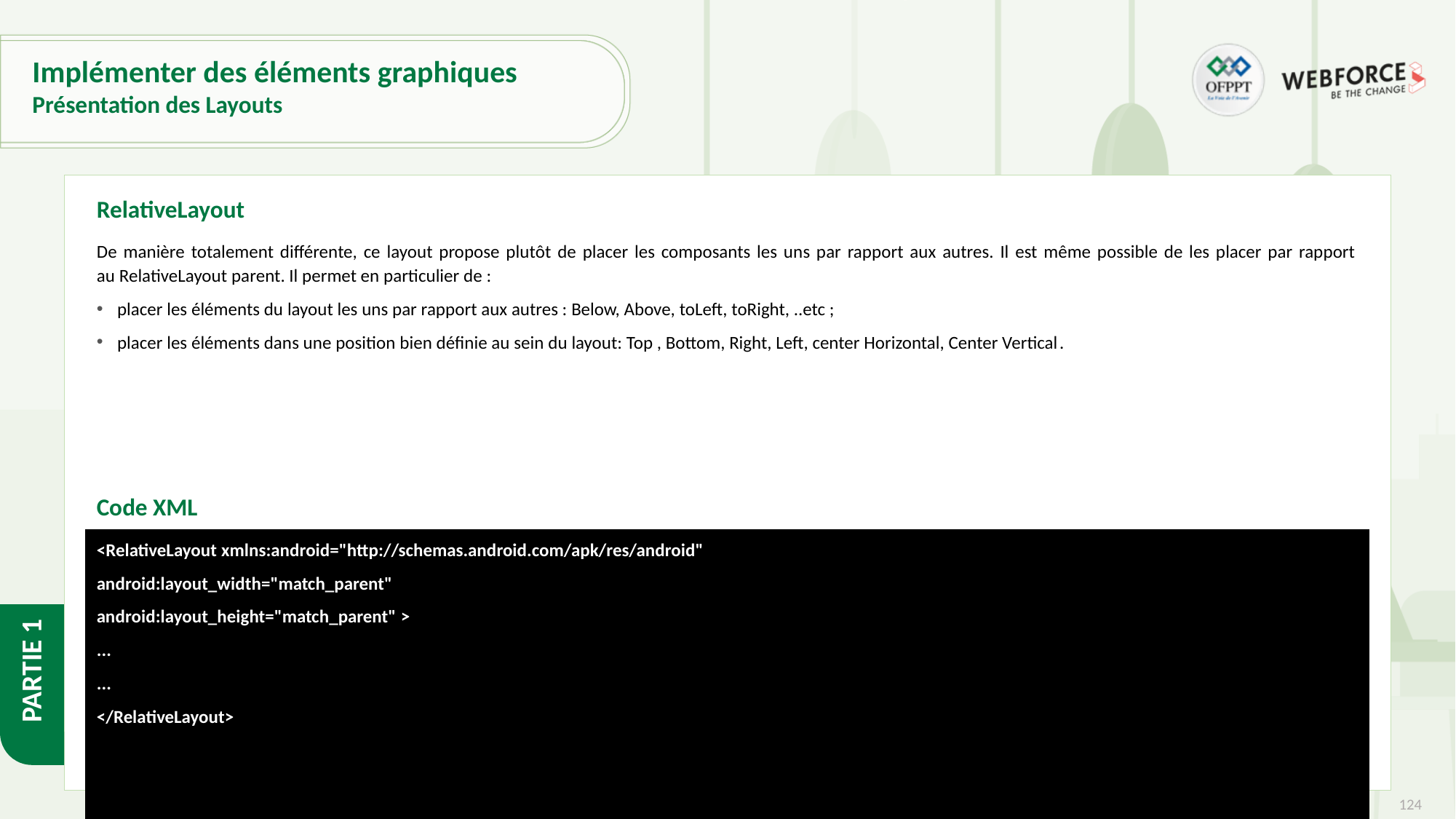

# Implémenter des éléments graphiques
Présentation des Layouts
RelativeLayout
De manière totalement différente, ce layout propose plutôt de placer les composants les uns par rapport aux autres. Il est même possible de les placer par rapport au RelativeLayout parent. Il permet en particulier de :
placer les éléments du layout les uns par rapport aux autres : Below, Above, toLeft, toRight, ..etc ;
placer les éléments dans une position bien définie au sein du layout: Top , Bottom, Right, Left, center Horizontal, Center Vertical.

Code XML
<RelativeLayout xmlns:android="http://schemas.android.com/apk/res/android"
android:layout_width="match_parent"
android:layout_height="match_parent" >
...
...
</RelativeLayout>